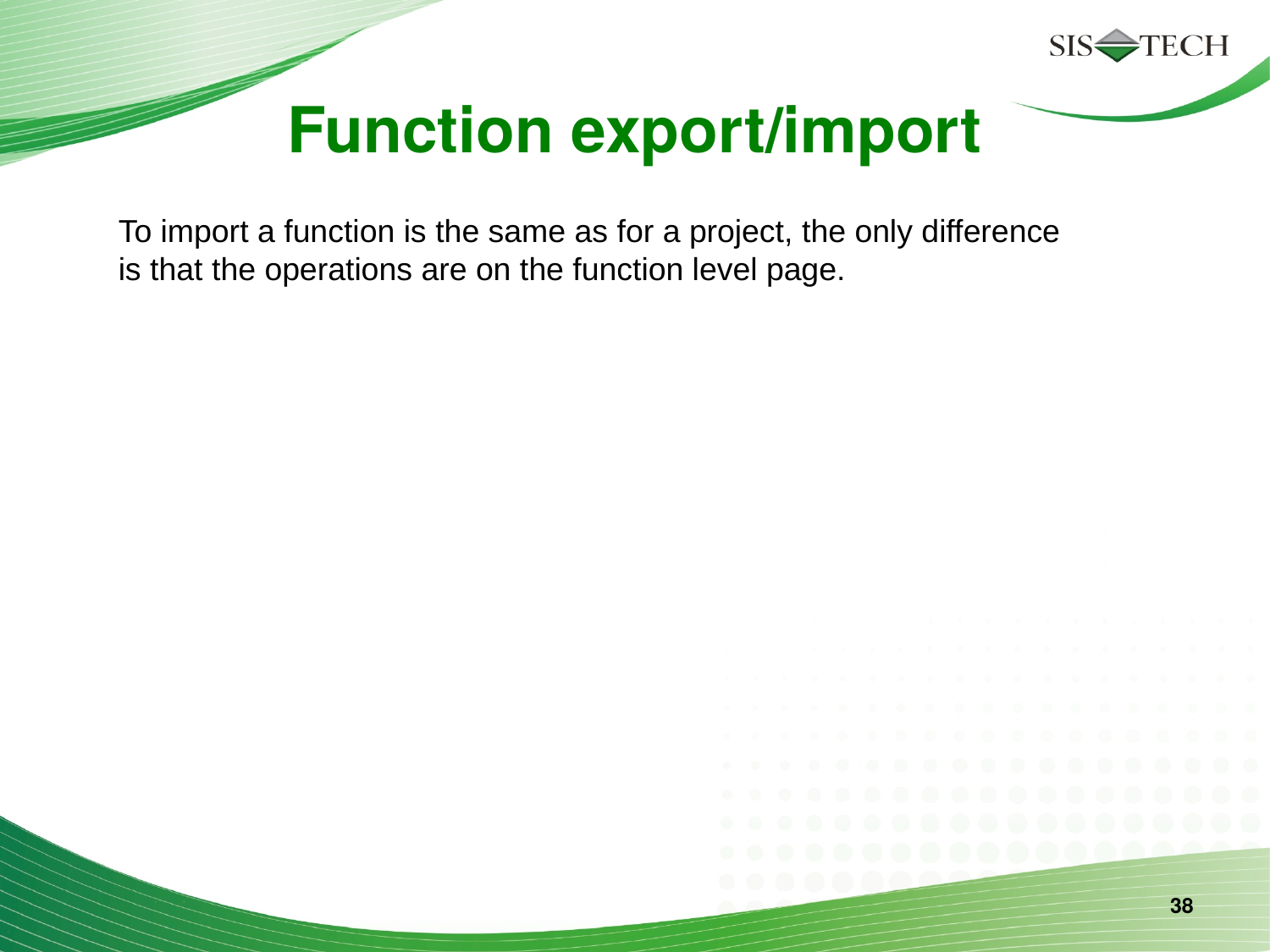

# Function export/import
To import a function is the same as for a project, the only difference is that the operations are on the function level page.

38